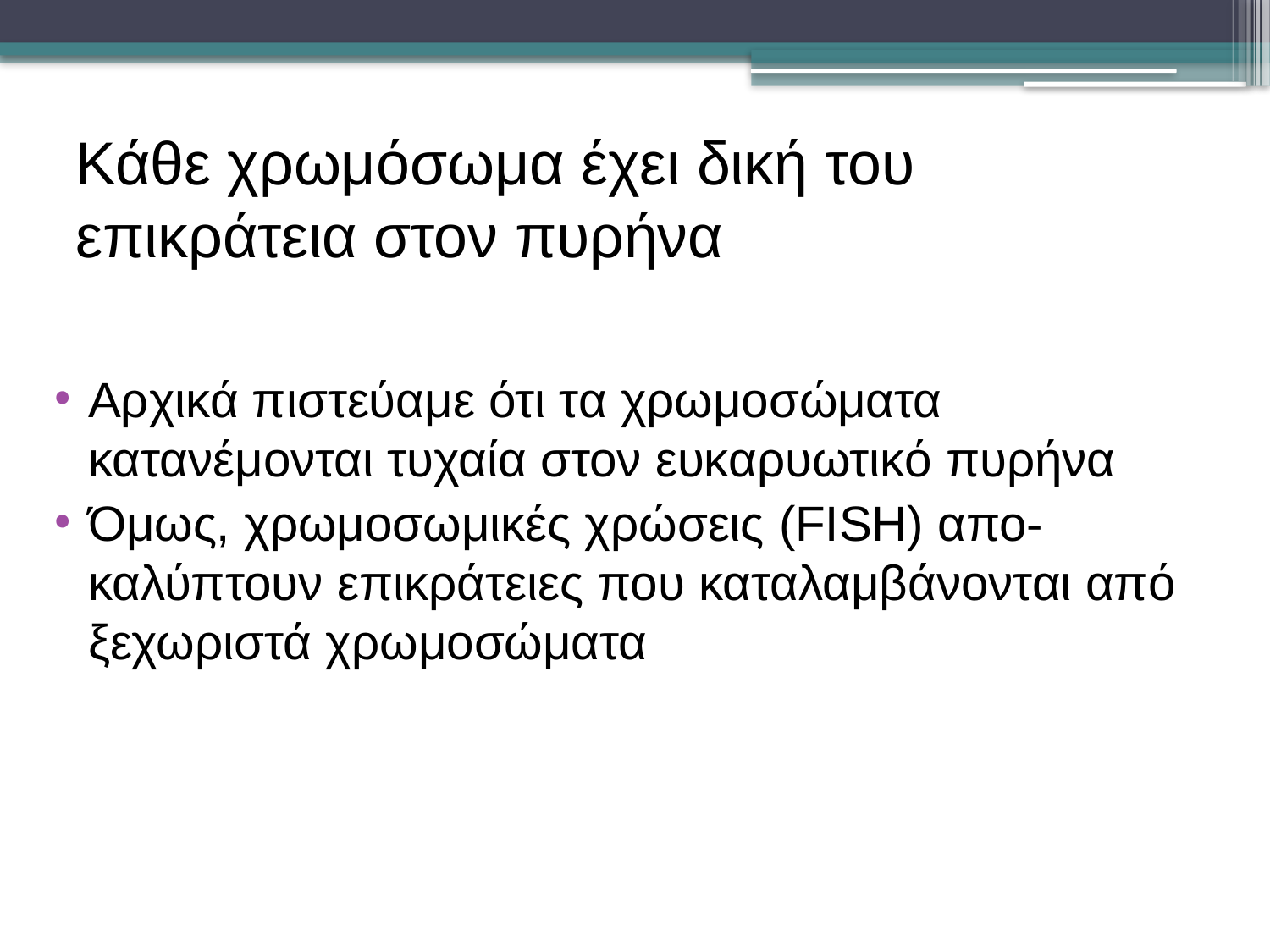

# Κάθε χρωμόσωμα έχει δική του επικράτεια στον πυρήνα
Αρχικά πιστεύαμε ότι τα χρωμοσώματα κατανέμονται τυχαία στον ευκαρυωτικό πυρήνα
Όμως, χρωμοσωμικές χρώσεις (FISH) απο-καλύπτουν επικράτειες που καταλαμβάνονται από ξεχωριστά χρωμοσώματα